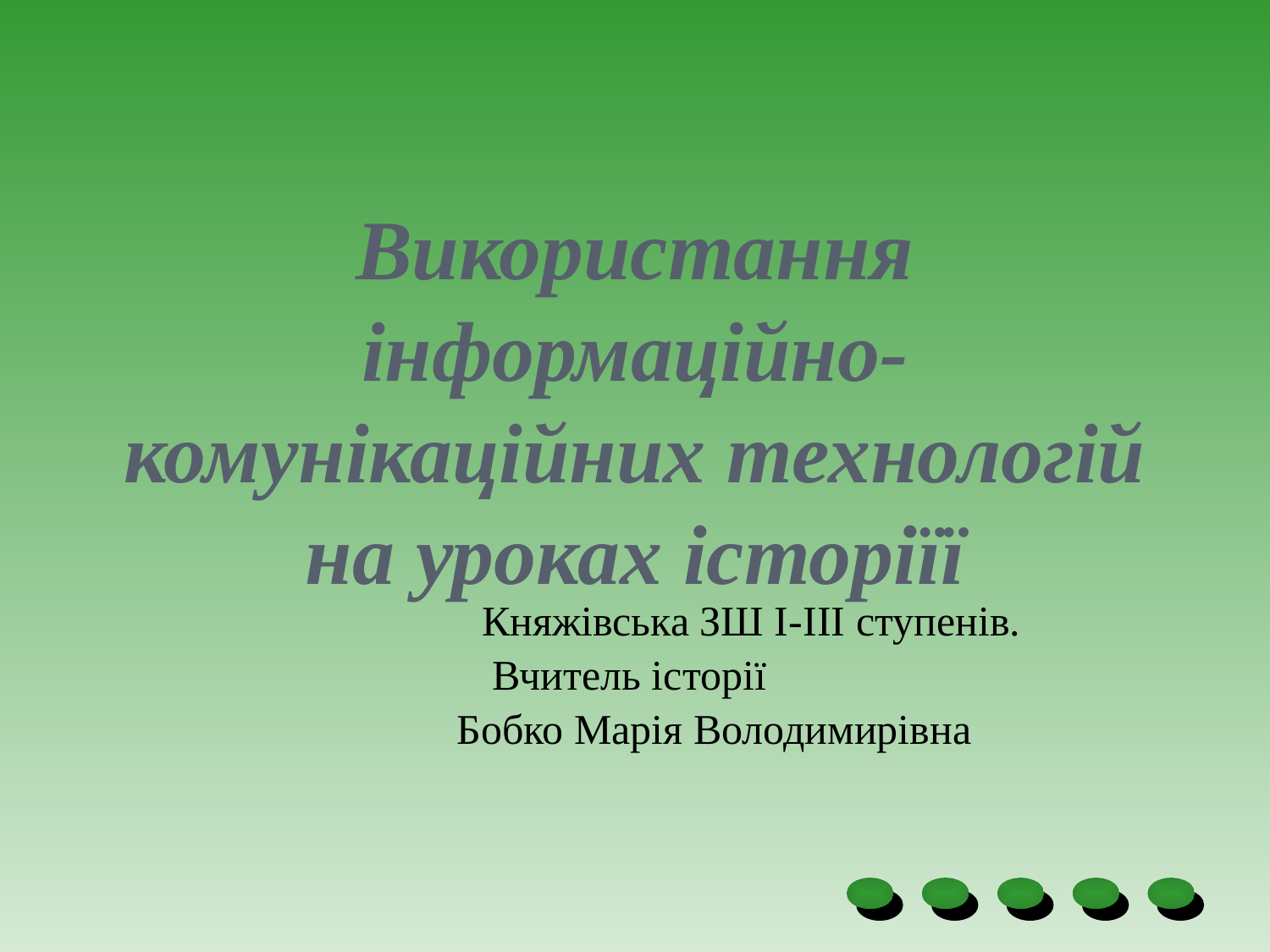

# Використання інформаційно-комунікаційних технологій на уроках історіїї

                      Княжівська ЗШ І-ІІІ ступенів.
Вчитель історії
                Бобко Марія Володимирівна